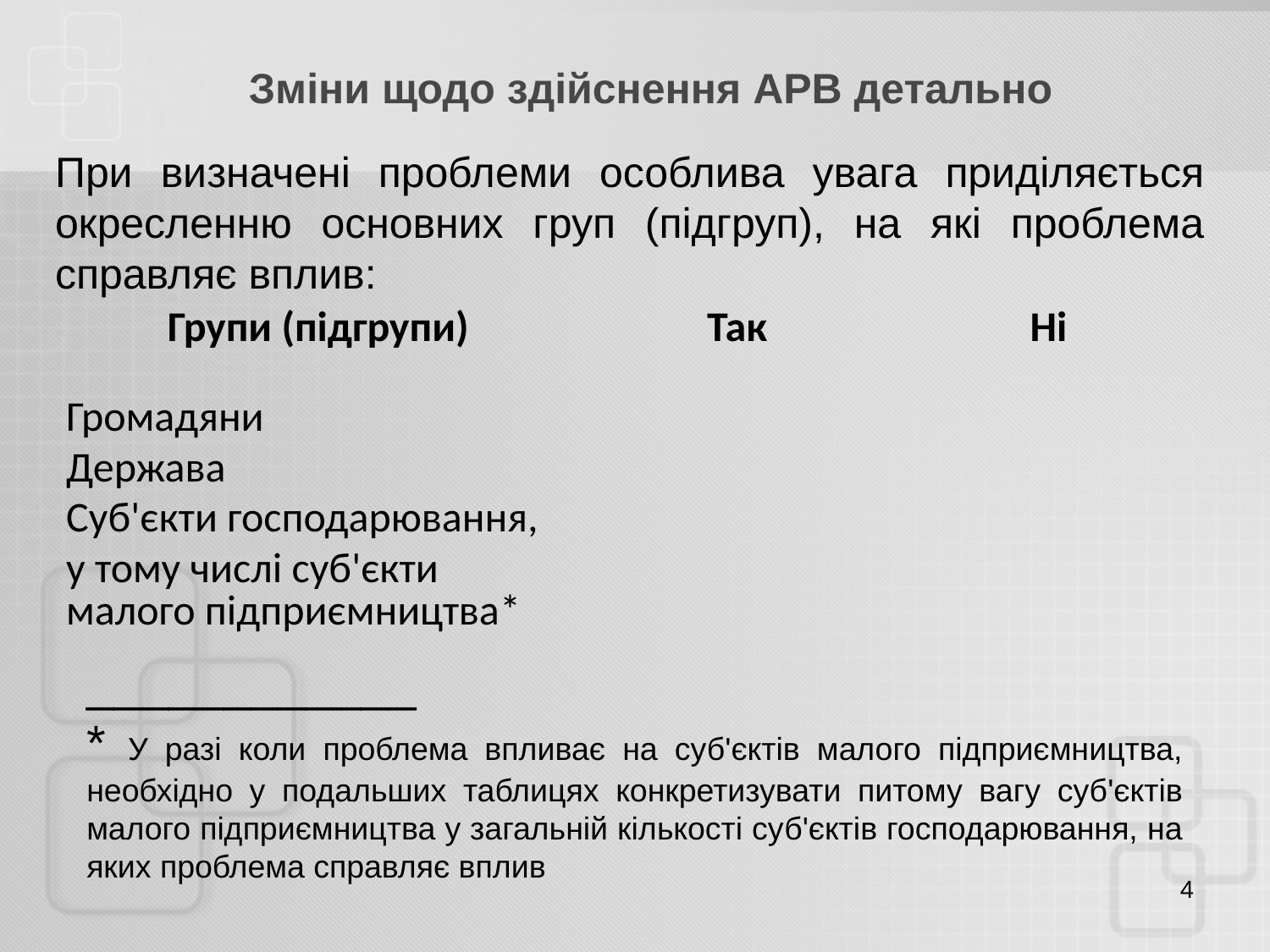

Зміни щодо здійснення АРВ детально
При визначені проблеми особлива увага приділяється окресленню основних груп (підгруп), на які проблема справляє вплив:
| Групи (підгрупи) | Так | Ні |
| --- | --- | --- |
| Громадяни |  |  |
| Держава |  |  |
| Суб'єкти господарювання, |  |  |
| у тому числі суб'єкти малого підприємництва\* |  |  |
____________
* У разі коли проблема впливає на суб'єктів малого підприємництва, необхідно у подальших таблицях конкретизувати питому вагу суб'єктів малого підприємництва у загальній кількості суб'єктів господарювання, на яких проблема справляє вплив
4